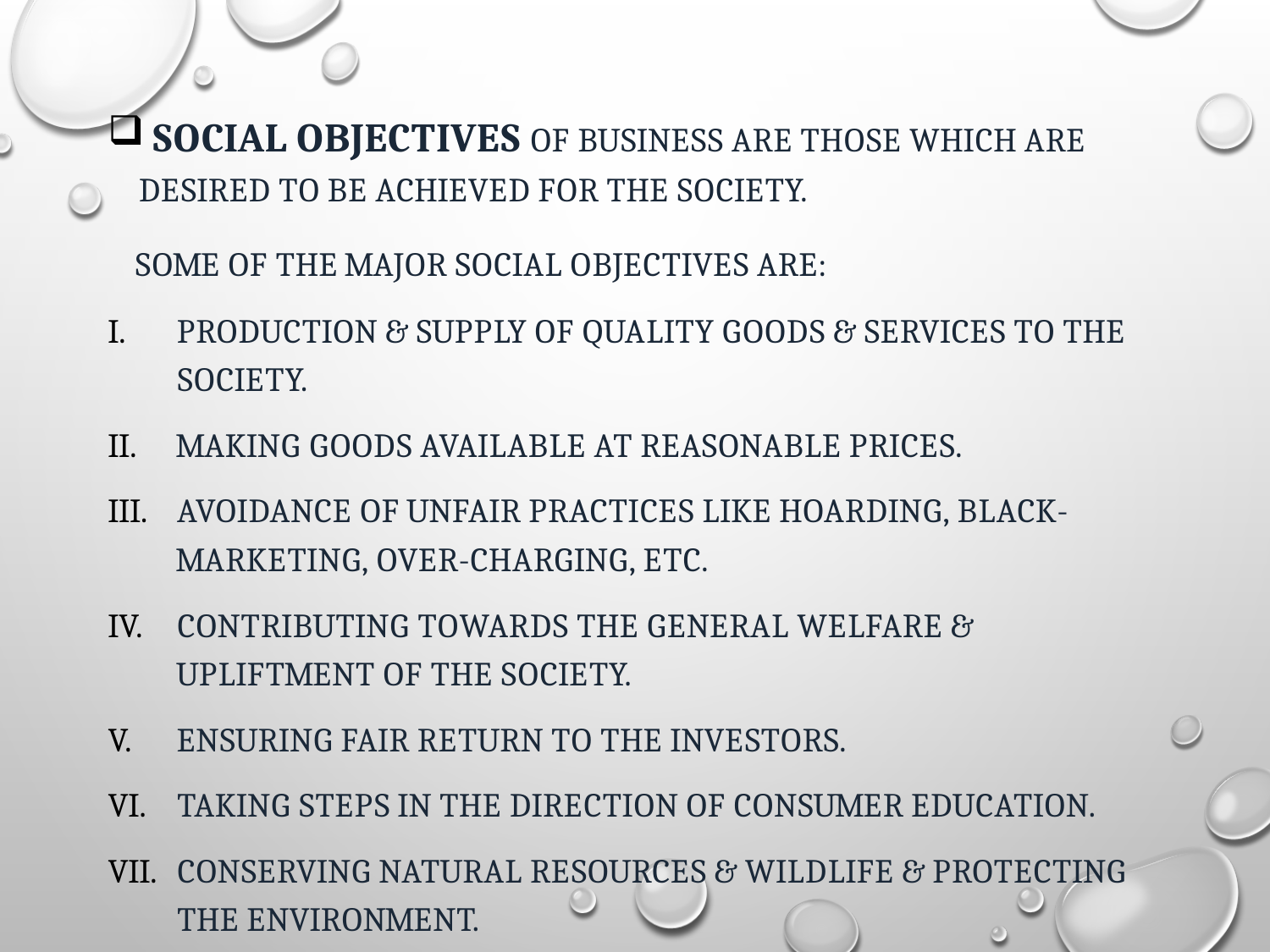

social objectives of business are those which are desired to be achieved for the society.
   some of the major social objectives are:
Production & supply of quality goods & services to the society.
Making goods available at reasonable prices.
Avoidance of unfair practices like hoarding, black-marketing, over-charging, etc.
Contributing towards the general welfare & upliftment of the society.
Ensuring fair return to the investors.
Taking steps in the direction of consumer education.
Conserving natural resources & wildlife & protecting the environment.